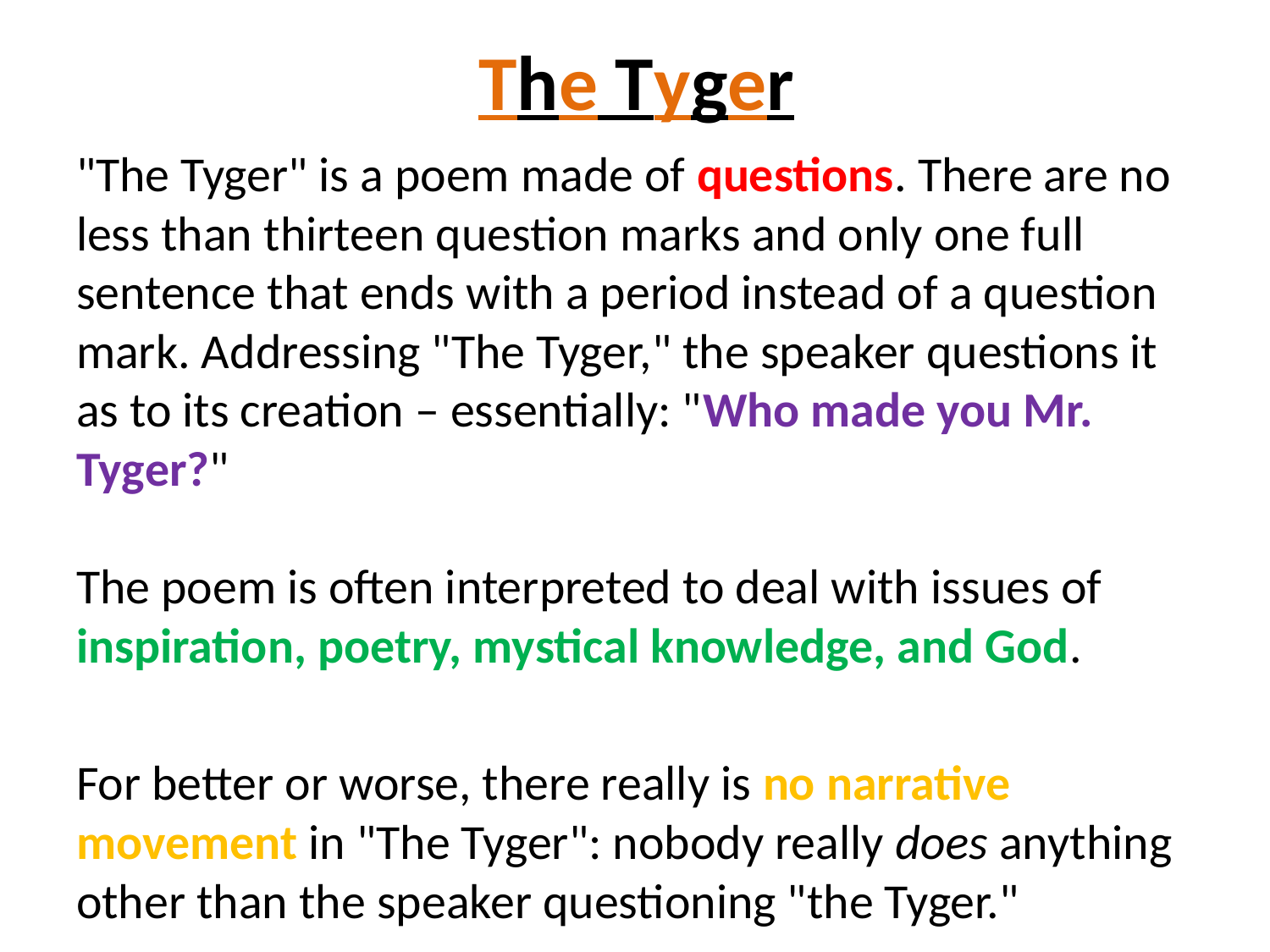

# The Tyger
"The Tyger" is a poem made of questions. There are no less than thirteen question marks and only one full sentence that ends with a period instead of a question mark. Addressing "The Tyger," the speaker questions it as to its creation – essentially: "Who made you Mr. Tyger?"
The poem is often interpreted to deal with issues of inspiration, poetry, mystical knowledge, and God.

For better or worse, there really is no narrative movement in "The Tyger": nobody really does anything other than the speaker questioning "the Tyger."